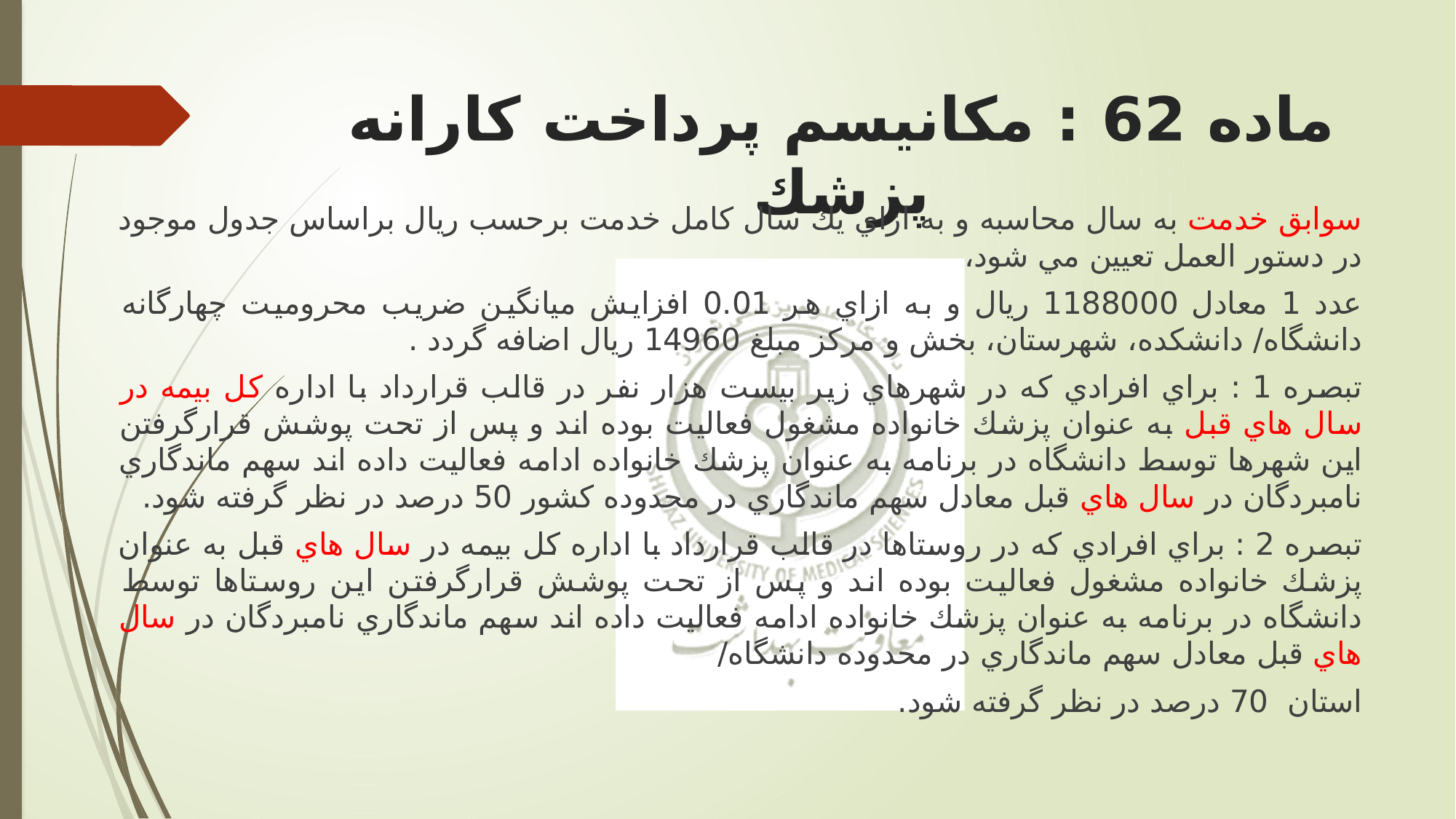

# ماده 62 : مکانيسم پرداخت كارانه پزشك
سوابق خدمت به سال محاسبه و به ازاي یك سال كامل خدمت برحسب ریال براساس جدول موجود در دستور العمل تعيين مي شود،
عدد 1 معادل 1188000 ریال و به ازاي هر 0.01 افزایش ميانگين ضریب محروميت چهارگانه دانشگاه/ دانشكده، شهرستان، بخش و مركز مبلغ 14960 ریال اضافه گردد .
تبصره 1 : براي افرادي كه در شهرهاي زیر بيست هزار نفر در قالب قرارداد با اداره كل بيمه در سال هاي قبل به عنوان پزشك خانواده مشغول فعاليت بوده اند و پس از تحت پوشش قرارگرفتن این شهرها توسط دانشگاه در برنامه به عنوان پزشك خانواده ادامه فعاليت داده اند سهم ماندگاري نامبردگان در سال هاي قبل معادل سهم ماندگاري در محدوده كشور 50 درصد در نظر گرفته شود.
تبصره 2 : براي افرادي كه در روستاها در قالب قرارداد با اداره كل بيمه در سال هاي قبل به عنوان پزشك خانواده مشغول فعاليت بوده اند و پس از تحت پوشش قرارگرفتن این روستاها توسط دانشگاه در برنامه به عنوان پزشك خانواده ادامه فعاليت داده اند سهم ماندگاري نامبردگان در سال هاي قبل معادل سهم ماندگاري در محدوده دانشگاه/
استان  70 درصد در نظر گرفته شود.